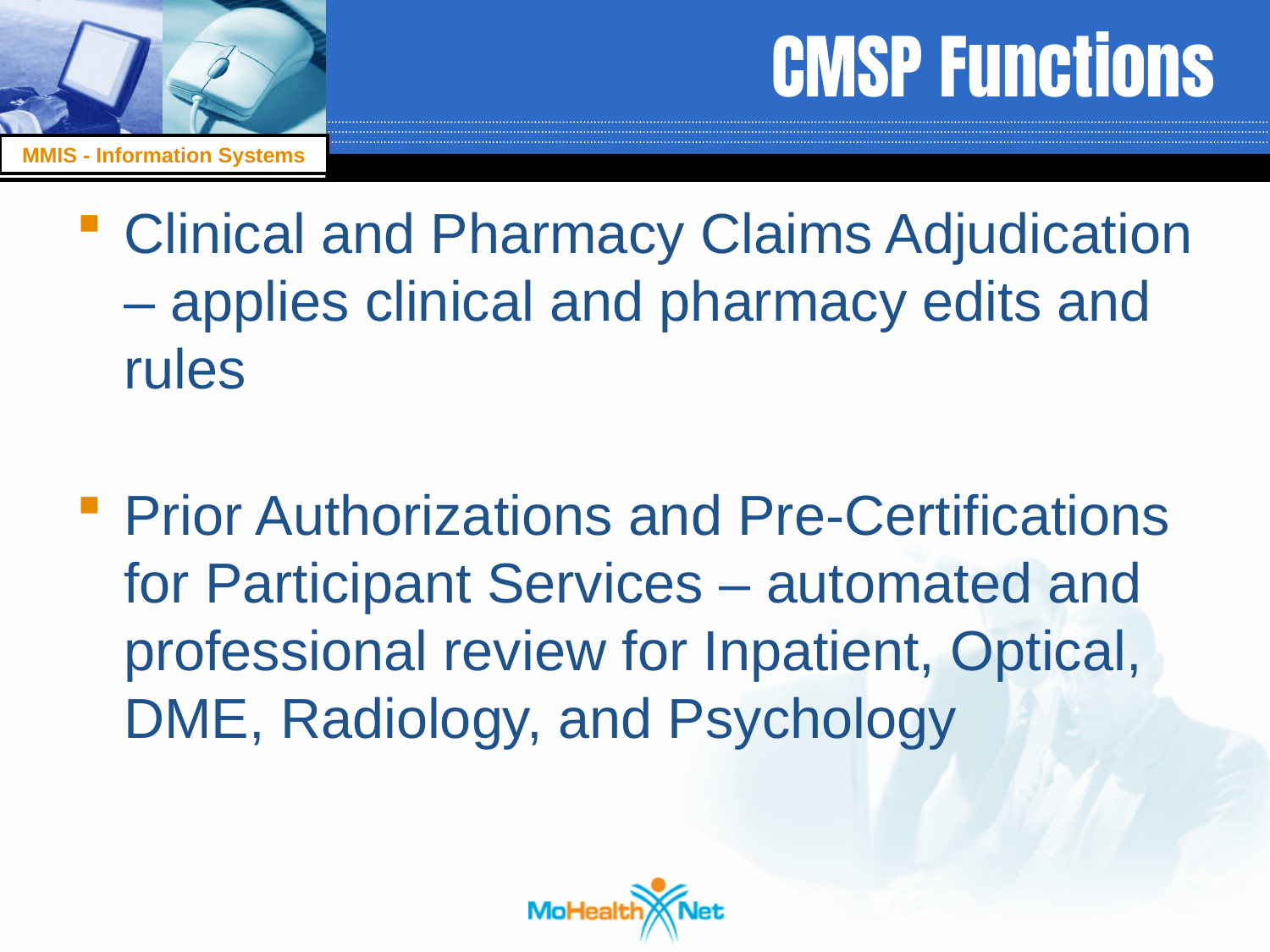

# CMSP Functions
Clinical and Pharmacy Claims Adjudication – applies clinical and pharmacy edits and rules
Prior Authorizations and Pre-Certifications for Participant Services – automated and professional review for Inpatient, Optical, DME, Radiology, and Psychology